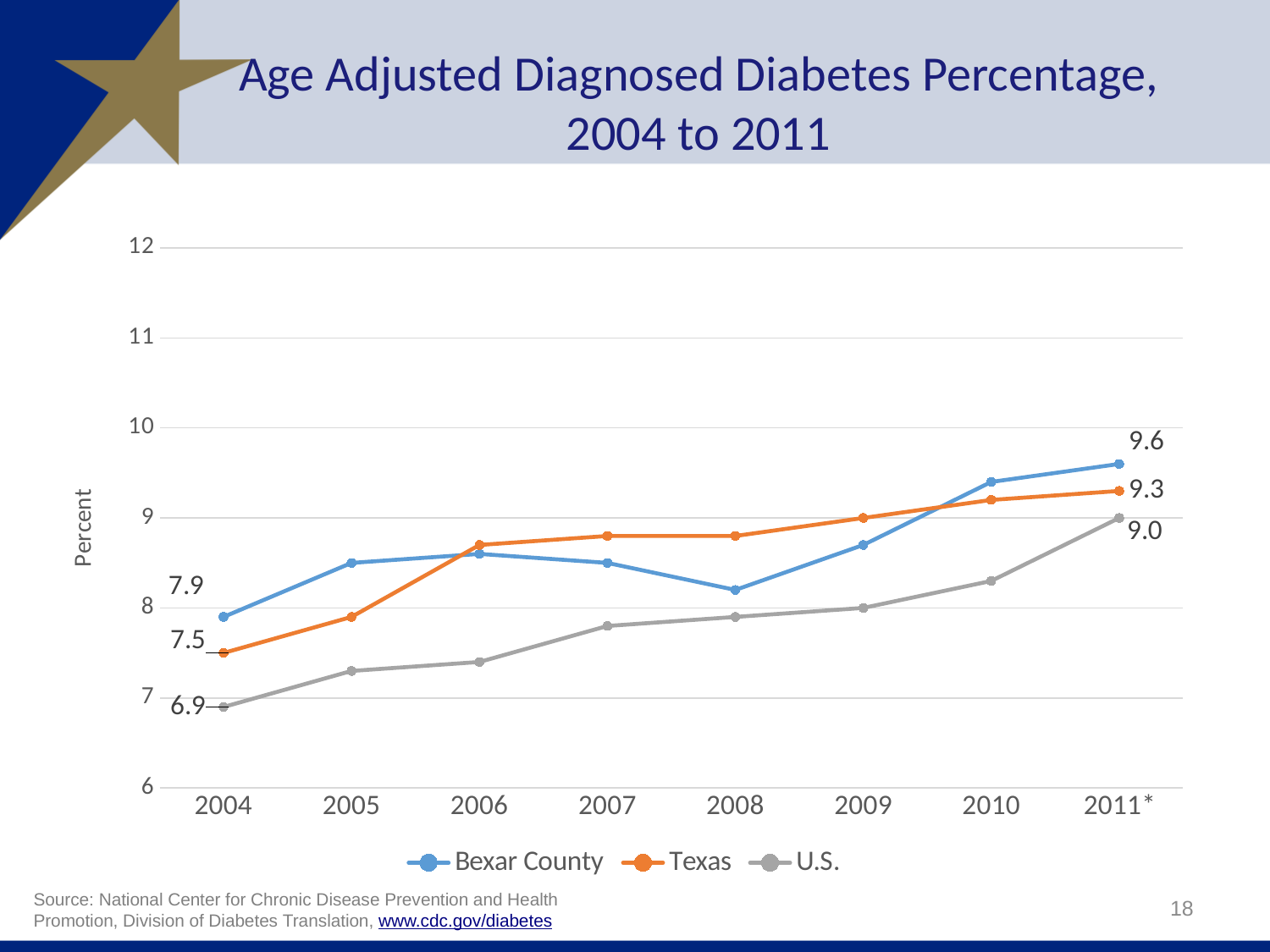

# Age Adjusted Diagnosed Diabetes Percentage, 2004 to 2011

### Chart

| Category | Bexar County | Texas | U.S. |
|---|---|---|---|
| 2004 | 7.9 | 7.5 | 6.9 |
| 2005 | 8.5 | 7.9 | 7.3 |
| 2006 | 8.6 | 8.7 | 7.4 |
| 2007 | 8.5 | 8.8 | 7.8 |
| 2008 | 8.2 | 8.8 | 7.9 |
| 2009 | 8.7 | 9.0 | 8.0 |
| 2010 | 9.4 | 9.2 | 8.3 |
| 2011* | 9.6 | 9.3 | 9.0 |
Source: National Center for Chronic Disease Prevention and Health Promotion, Division of Diabetes Translation, www.cdc.gov/diabetes
18